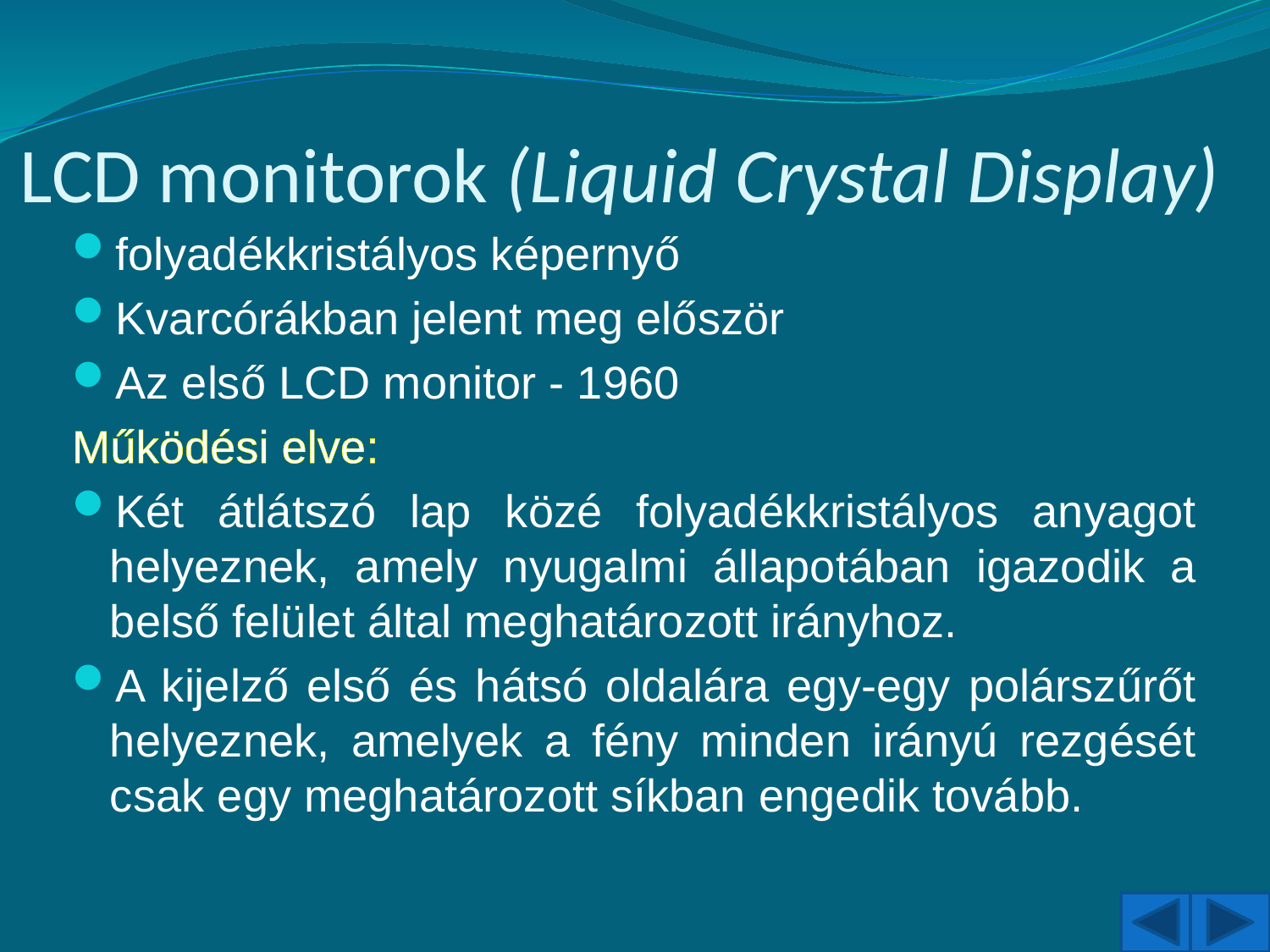

# LCD monitorok (Liquid Crystal Display)
folyadékkristályos képernyő
Kvarcórákban jelent meg először
Az első LCD monitor - 1960
Működési elve:
Két átlátszó lap közé folyadékkristályos anyagot helyeznek, amely nyugalmi állapotában igazodik a belső felület által meghatározott irányhoz.
A kijelző első és hátsó oldalára egy-egy polárszűrőt helyeznek, amelyek a fény minden irányú rezgését csak egy meghatározott síkban engedik tovább.